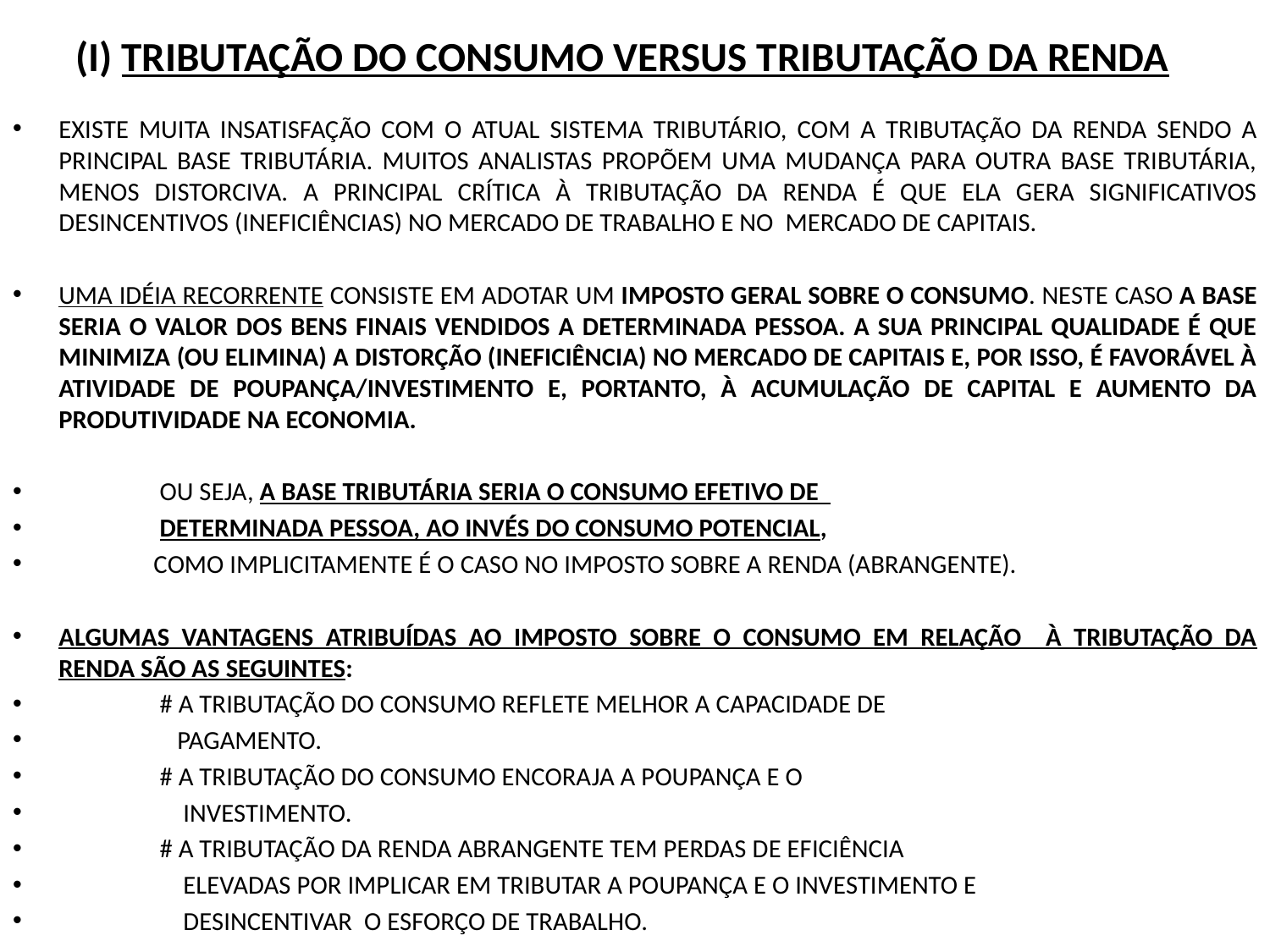

# (I) TRIBUTAÇÃO DO CONSUMO VERSUS TRIBUTAÇÃO DA RENDA
EXISTE MUITA INSATISFAÇÃO COM O ATUAL SISTEMA TRIBUTÁRIO, COM A TRIBUTAÇÃO DA RENDA SENDO A PRINCIPAL BASE TRIBUTÁRIA. MUITOS ANALISTAS PROPÕEM UMA MUDANÇA PARA OUTRA BASE TRIBUTÁRIA, MENOS DISTORCIVA. A PRINCIPAL CRÍTICA À TRIBUTAÇÃO DA RENDA É QUE ELA GERA SIGNIFICATIVOS DESINCENTIVOS (INEFICIÊNCIAS) NO MERCADO DE TRABALHO E NO  MERCADO DE CAPITAIS.

UMA IDÉIA RECORRENTE CONSISTE EM ADOTAR UM IMPOSTO GERAL SOBRE O CONSUMO. NESTE CASO A BASE SERIA O VALOR DOS BENS FINAIS VENDIDOS A DETERMINADA PESSOA. A SUA PRINCIPAL QUALIDADE É QUE MINIMIZA (OU ELIMINA) A DISTORÇÃO (INEFICIÊNCIA) NO MERCADO DE CAPITAIS E, POR ISSO, É FAVORÁVEL À ATIVIDADE DE POUPANÇA/INVESTIMENTO E, PORTANTO, À ACUMULAÇÃO DE CAPITAL E AUMENTO DA PRODUTIVIDADE NA ECONOMIA.

                 OU SEJA, A BASE TRIBUTÁRIA SERIA O CONSUMO EFETIVO DE
                 DETERMINADA PESSOA, AO INVÉS DO CONSUMO POTENCIAL,
                COMO IMPLICITAMENTE É O CASO NO IMPOSTO SOBRE A RENDA (ABRANGENTE).

ALGUMAS VANTAGENS ATRIBUÍDAS AO IMPOSTO SOBRE O CONSUMO EM RELAÇÃO  À TRIBUTAÇÃO DA RENDA SÃO AS SEGUINTES:
                 # A TRIBUTAÇÃO DO CONSUMO REFLETE MELHOR A CAPACIDADE DE
                    PAGAMENTO.
                 # A TRIBUTAÇÃO DO CONSUMO ENCORAJA A POUPANÇA E O
                     INVESTIMENTO.
                 # A TRIBUTAÇÃO DA RENDA ABRANGENTE TEM PERDAS DE EFICIÊNCIA
                     ELEVADAS POR IMPLICAR EM TRIBUTAR A POUPANÇA E O INVESTIMENTO E
                     DESINCENTIVAR  O ESFORÇO DE TRABALHO.